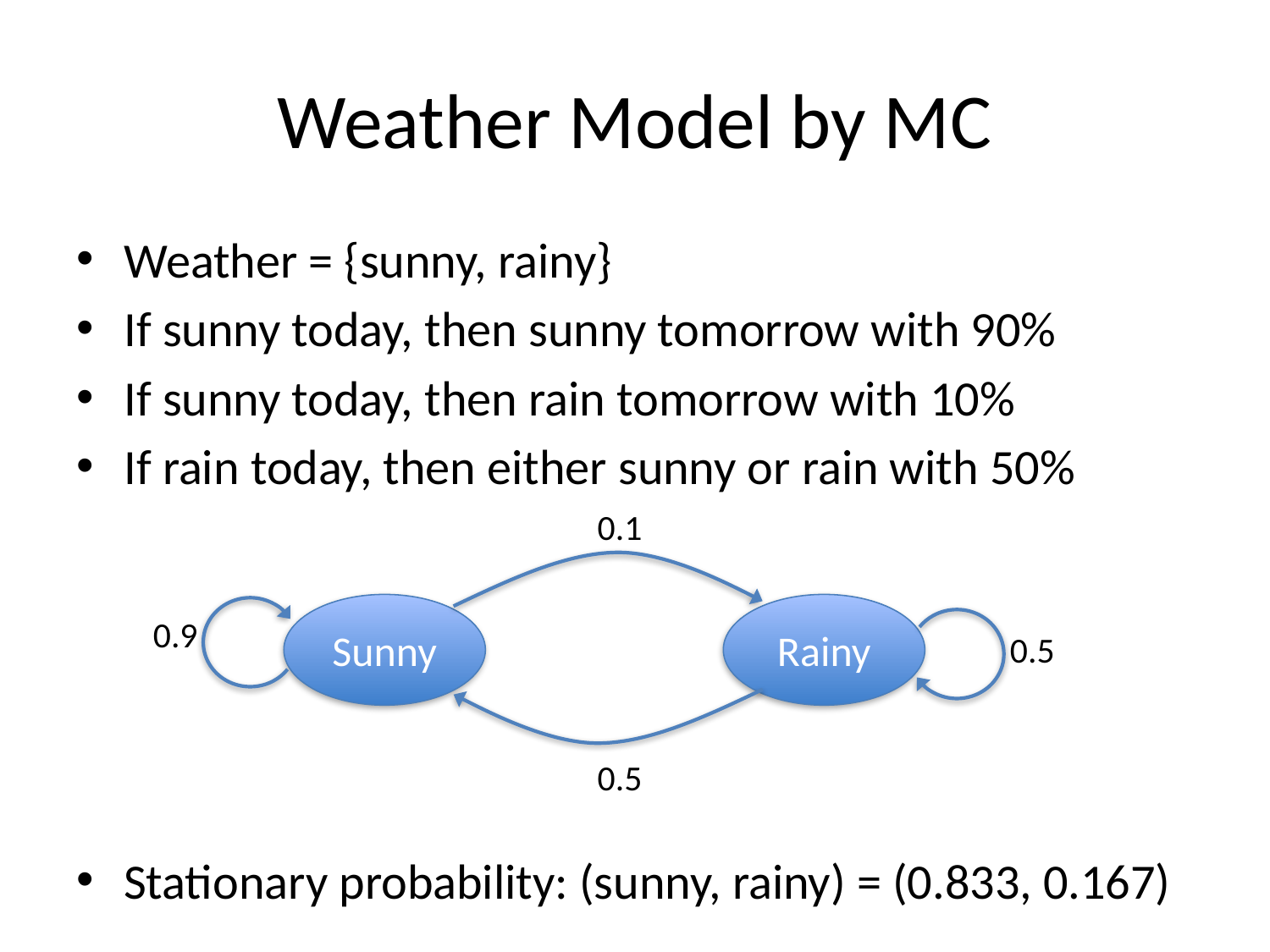

# Weather Model by MC
Weather = {sunny, rainy}
If sunny today, then sunny tomorrow with 90%
If sunny today, then rain tomorrow with 10%
If rain today, then either sunny or rain with 50%

Stationary probability: (sunny, rainy) = (0.833, 0.167)
0.1

Sunny
Rainy

0.9

0.5

0.5